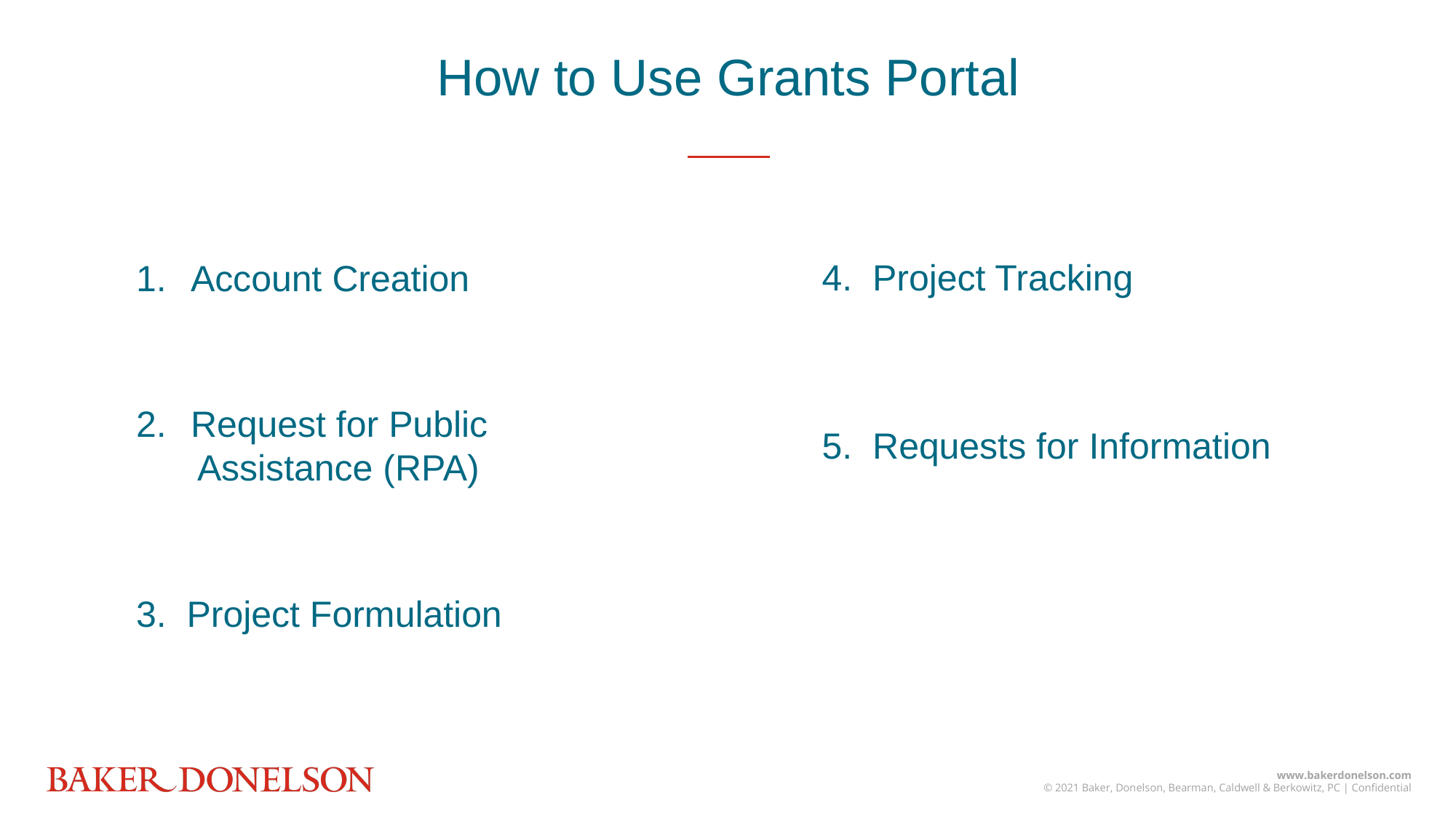

How to Use Grants Portal

4.  Project Tracking
Account Creation
Request for Public
      Assistance (RPA)
5.  Requests for Information
3.  Project Formulation